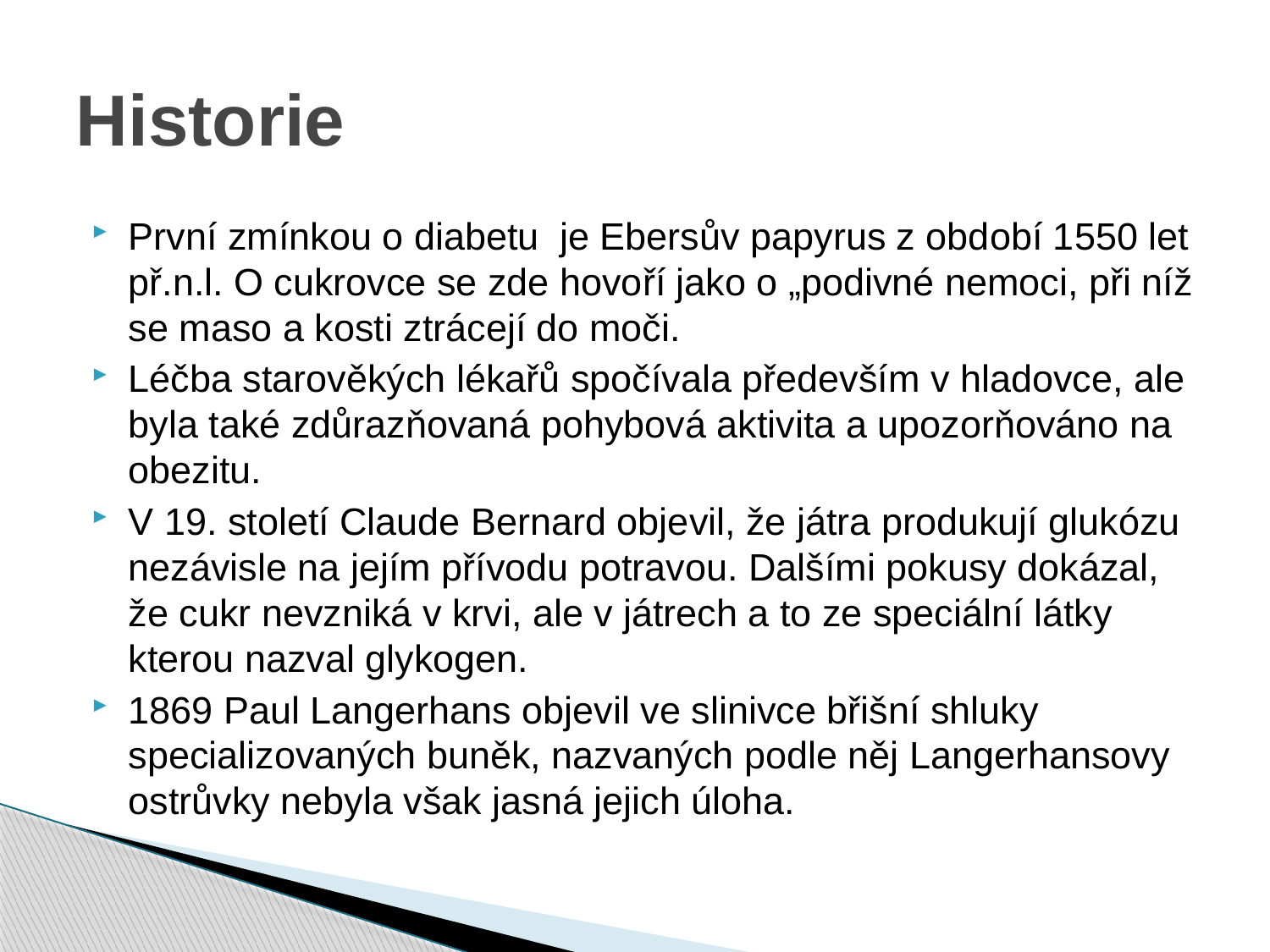

# Historie
První zmínkou o diabetu  je Ebersův papyrus z období 1550 let př.n.l. O cukrovce se zde hovoří jako o „podivné nemoci, při níž se maso a kosti ztrácejí do moči.
Léčba starověkých lékařů spočívala především v hladovce, ale byla také zdůrazňovaná pohybová aktivita a upozorňováno na obezitu.
V 19. století Claude Bernard objevil, že játra produkují glukózu nezávisle na jejím přívodu potravou. Dalšími pokusy dokázal, že cukr nevzniká v krvi, ale v játrech a to ze speciální látky kterou nazval glykogen.
1869 Paul Langerhans objevil ve slinivce břišní shluky specializovaných buněk, nazvaných podle něj Langerhansovy ostrůvky nebyla však jasná jejich úloha.